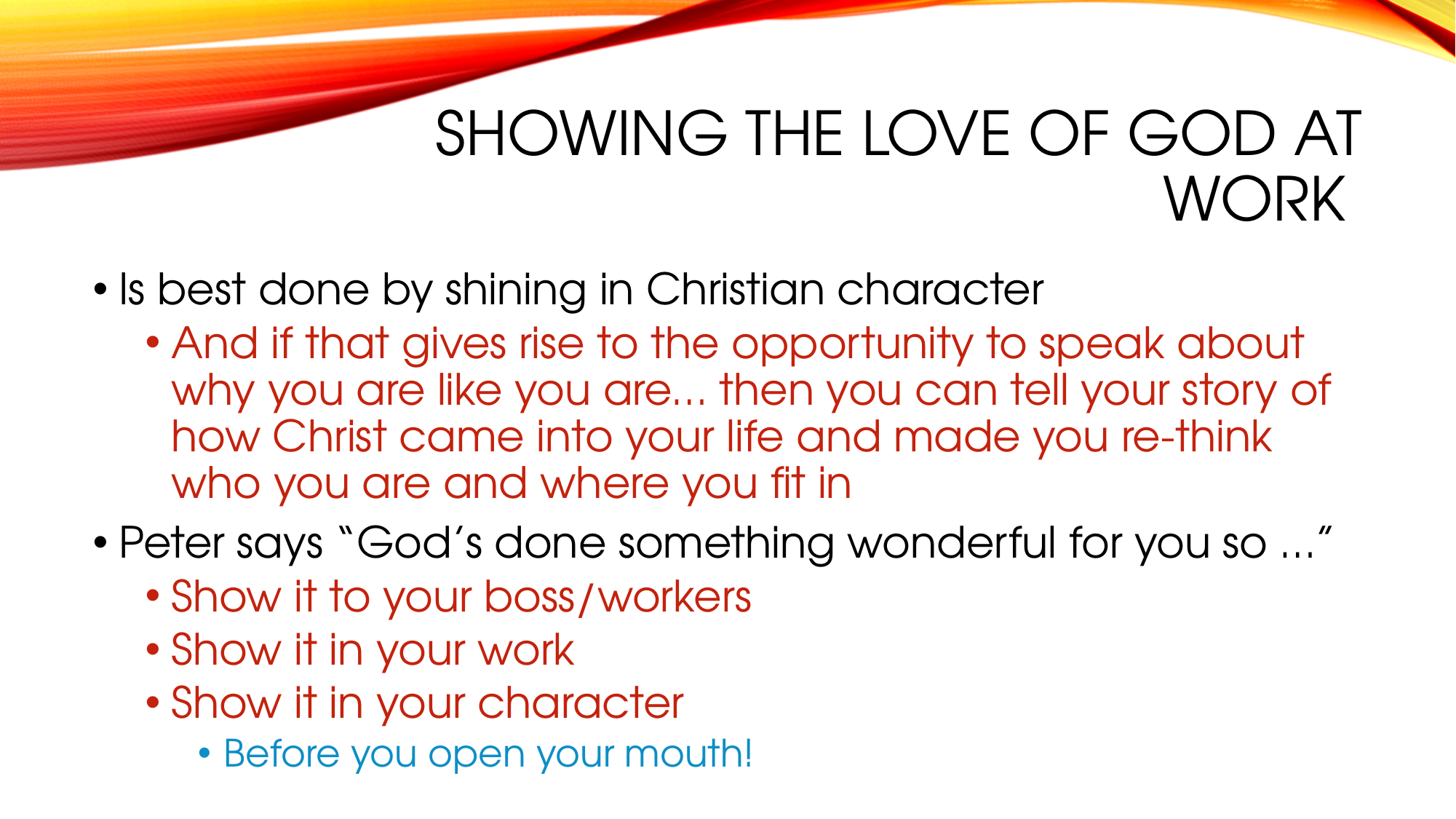

# Showing the love of God at work
Is best done by shining in Christian character
And if that gives rise to the opportunity to speak about why you are like you are… then you can tell your story of how Christ came into your life and made you re-think who you are and where you fit in
Peter says “God’s done something wonderful for you so …”
Show it to your boss/workers
Show it in your work
Show it in your character
Before you open your mouth!